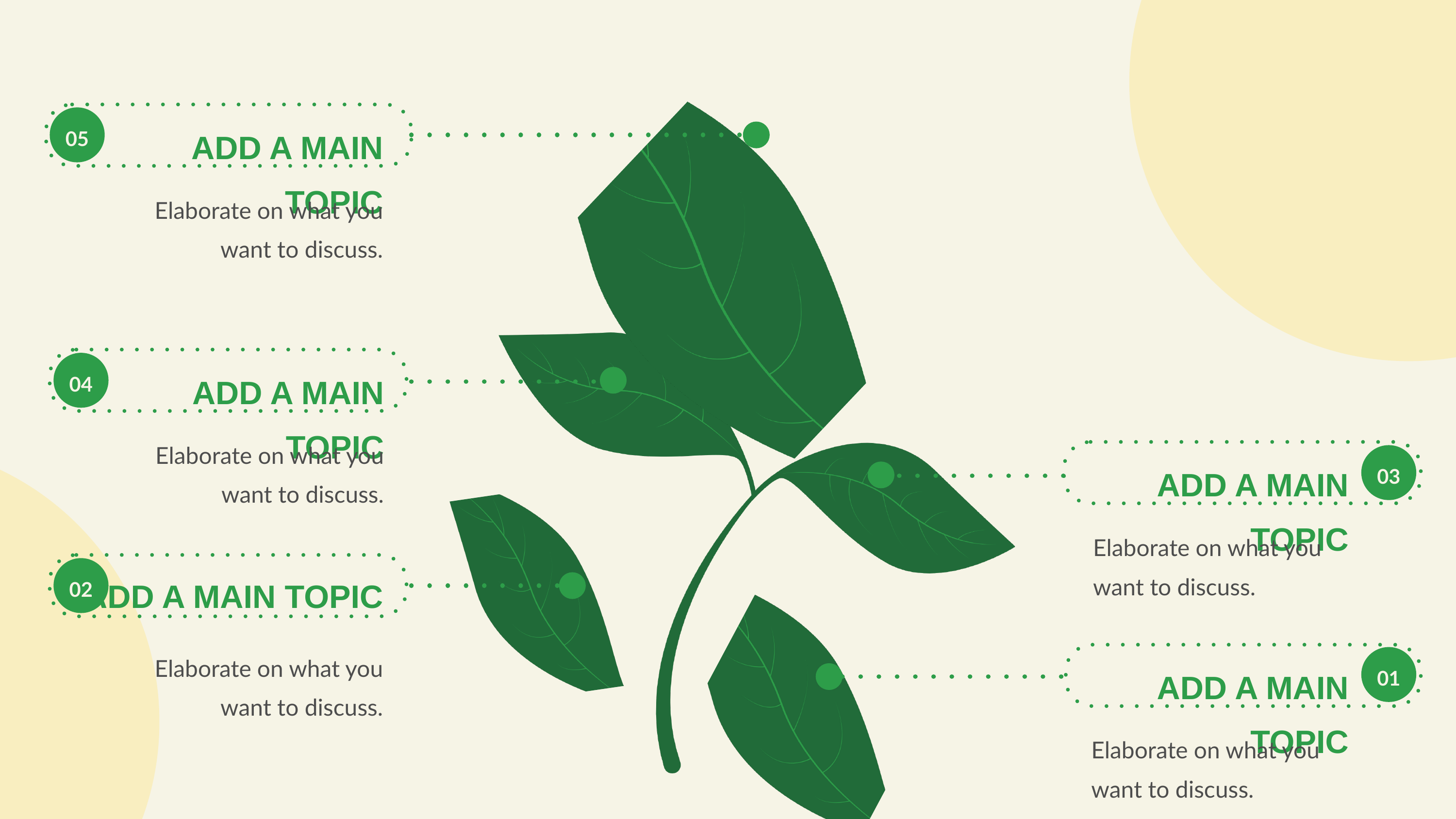

05
ADD A MAIN TOPIC

Elaborate on what you want to discuss.

04
ADD A MAIN TOPIC

Elaborate on what you want to discuss.

03
ADD A MAIN TOPIC

Elaborate on what you want to discuss.

02
ADD A MAIN TOPIC

Elaborate on what you want to discuss.

01
ADD A MAIN TOPIC

Elaborate on what you want to discuss.